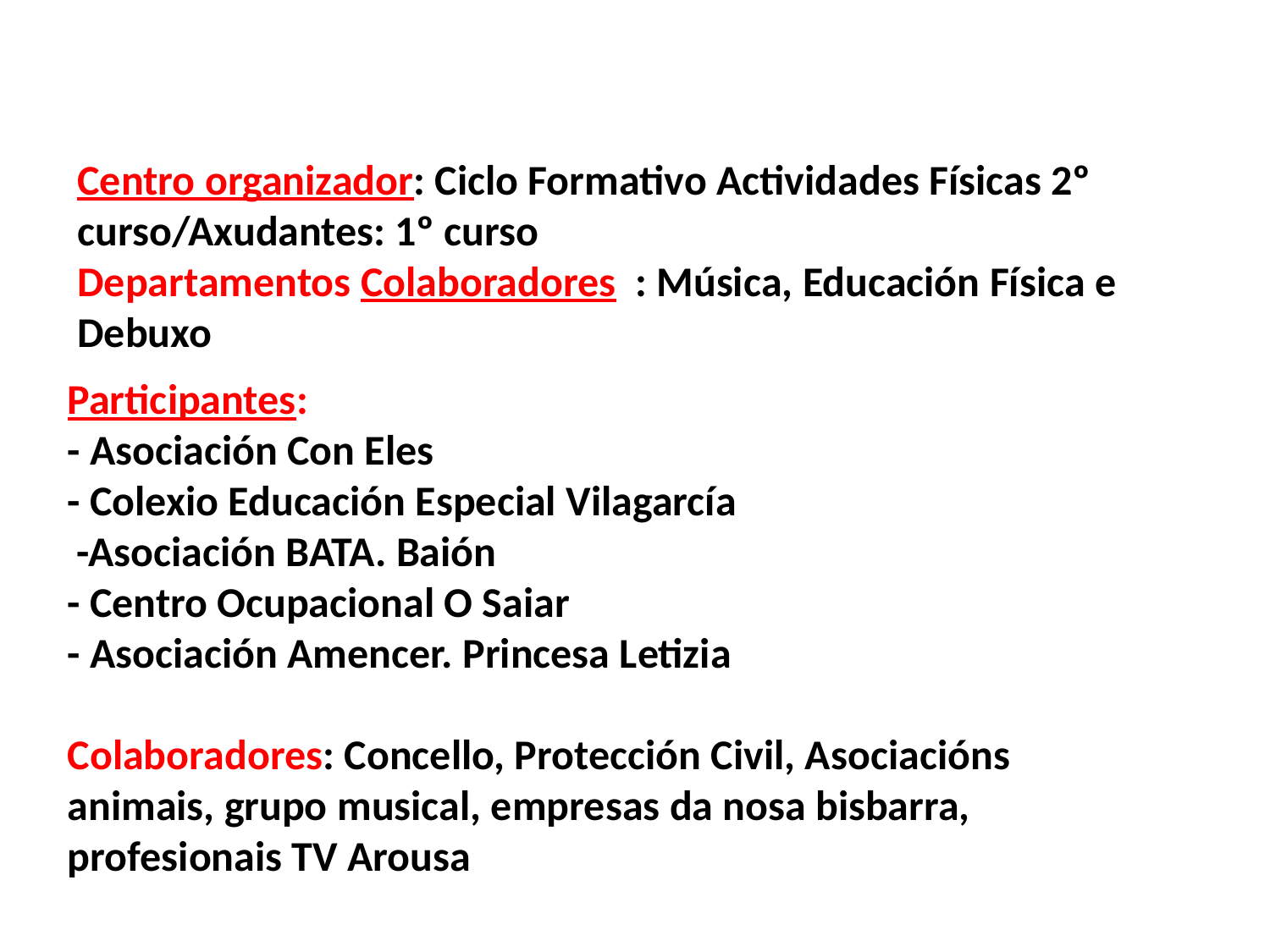

# RELACIÓN DE CENTROS EDUCATIVOS, EMPRESAS , ENTIDADES PARTICIPANTES NO PROXECTO
Centro organizador: Ciclo Formativo Actividades Físicas 2º curso/Axudantes: 1º curso
Departamentos Colaboradores  : Música, Educación Física e Debuxo

Participantes:
- Asociación Con Eles
- Colexio Educación Especial Vilagarcía
 -Asociación BATA. Baión
- Centro Ocupacional O Saiar
- Asociación Amencer. Princesa Letizia

Colaboradores: Concello, Protección Civil, Asociacións animais, grupo musical, empresas da nosa bisbarra, profesionais TV Arousa